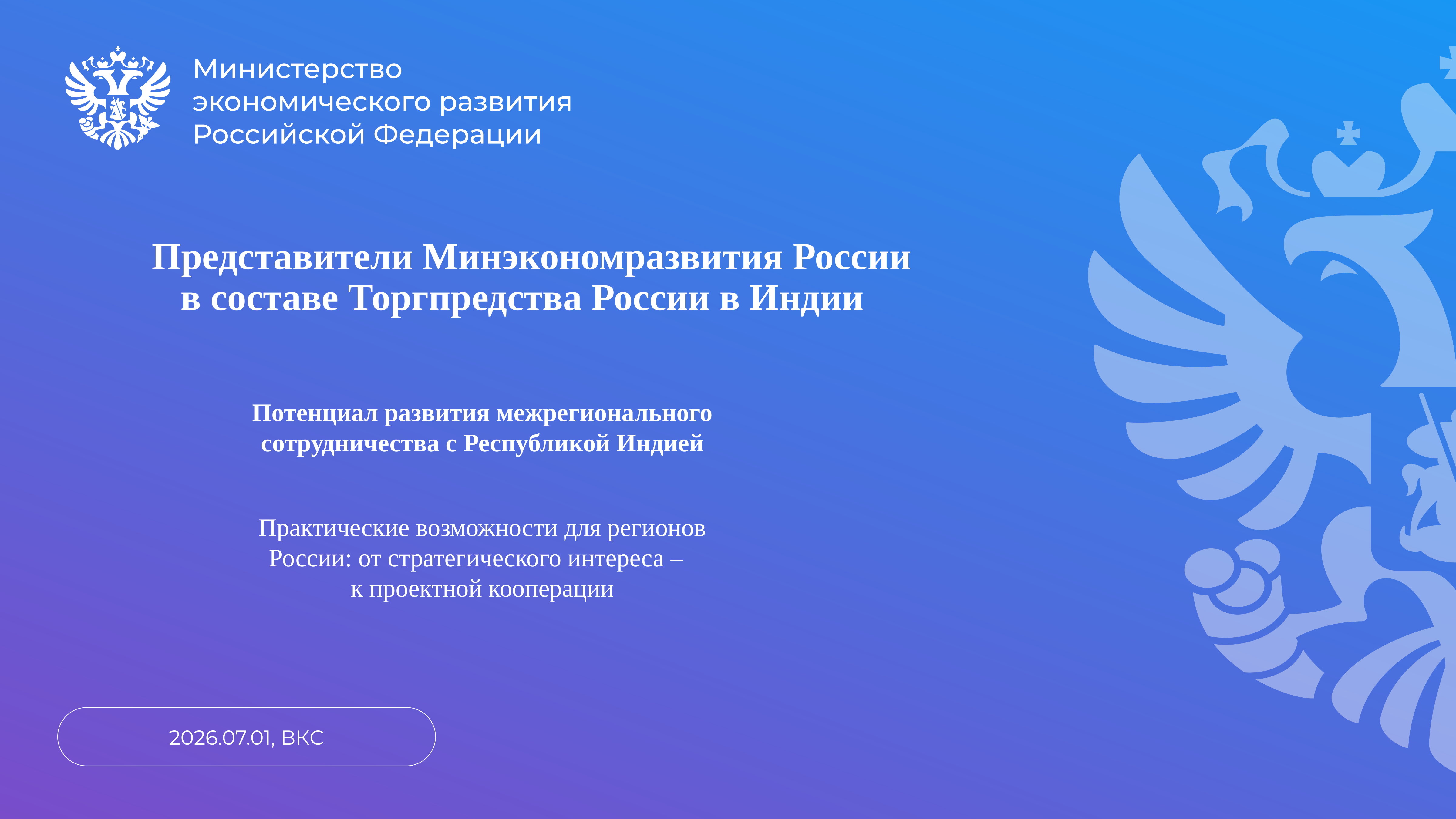

Представители Минэкономразвития России в составе Торгпредства России в Индии
Потенциал развития межрегионального сотрудничества с Республикой Индией
Практические возможности для регионов России: от стратегического интереса –
к проектной кооперации
2026.07.01, ВКС